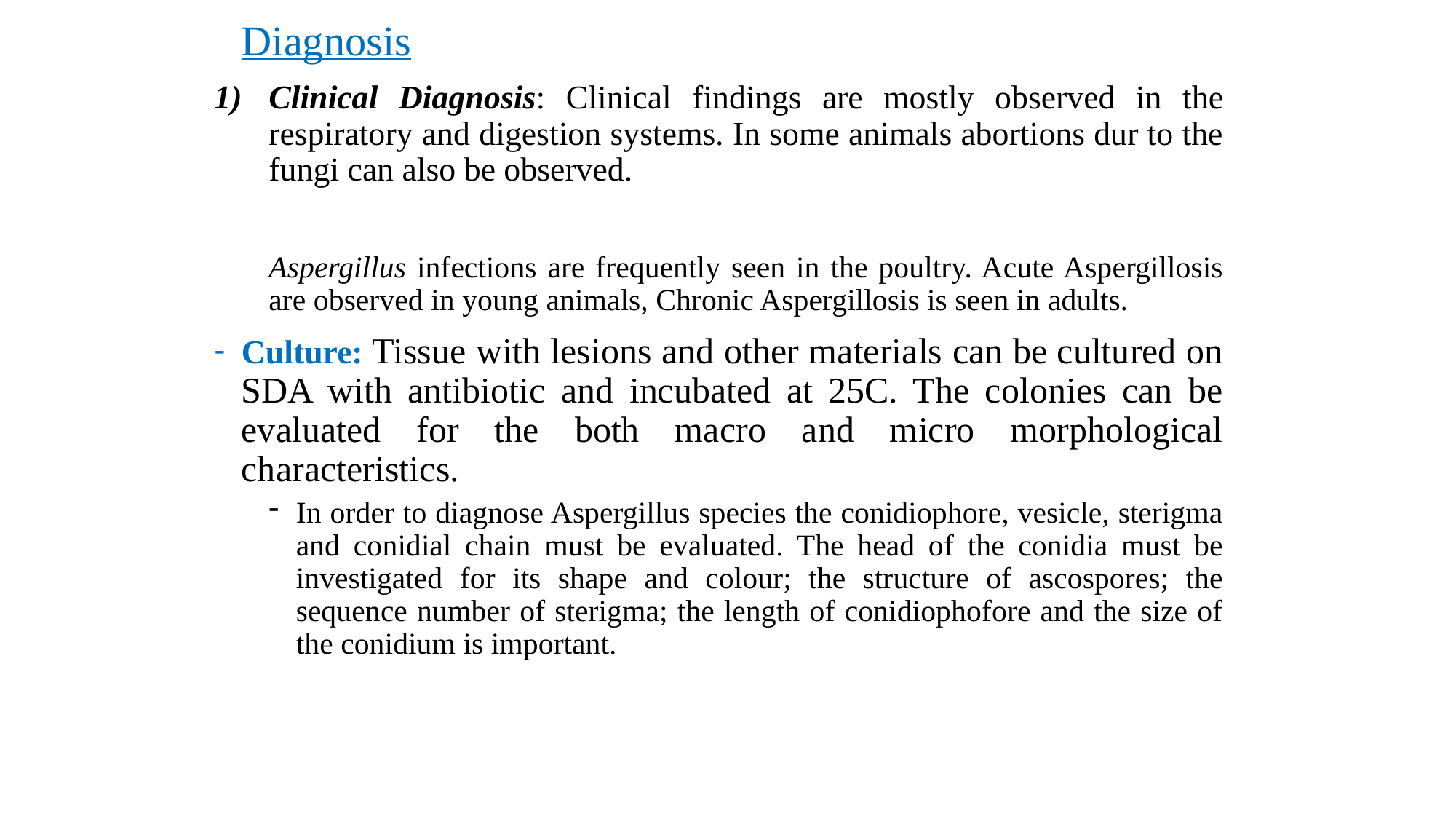

Diagnosis
Clinical Diagnosis: Clinical findings are mostly observed in the respiratory and digestion systems. In some animals abortions dur to the fungi can also be observed.

	Aspergillus infections are frequently seen in the poultry. Acute Aspergillosis are observed in young animals, Chronic Aspergillosis is seen in adults.
Culture: Tissue with lesions and other materials can be cultured on SDA with antibiotic and incubated at 25C. The colonies can be evaluated for the both macro and micro morphological characteristics.
In order to diagnose Aspergillus species the conidiophore, vesicle, sterigma and conidial chain must be evaluated. The head of the conidia must be investigated for its shape and colour; the structure of ascospores; the sequence number of sterigma; the length of conidiophofore and the size of the conidium is important.